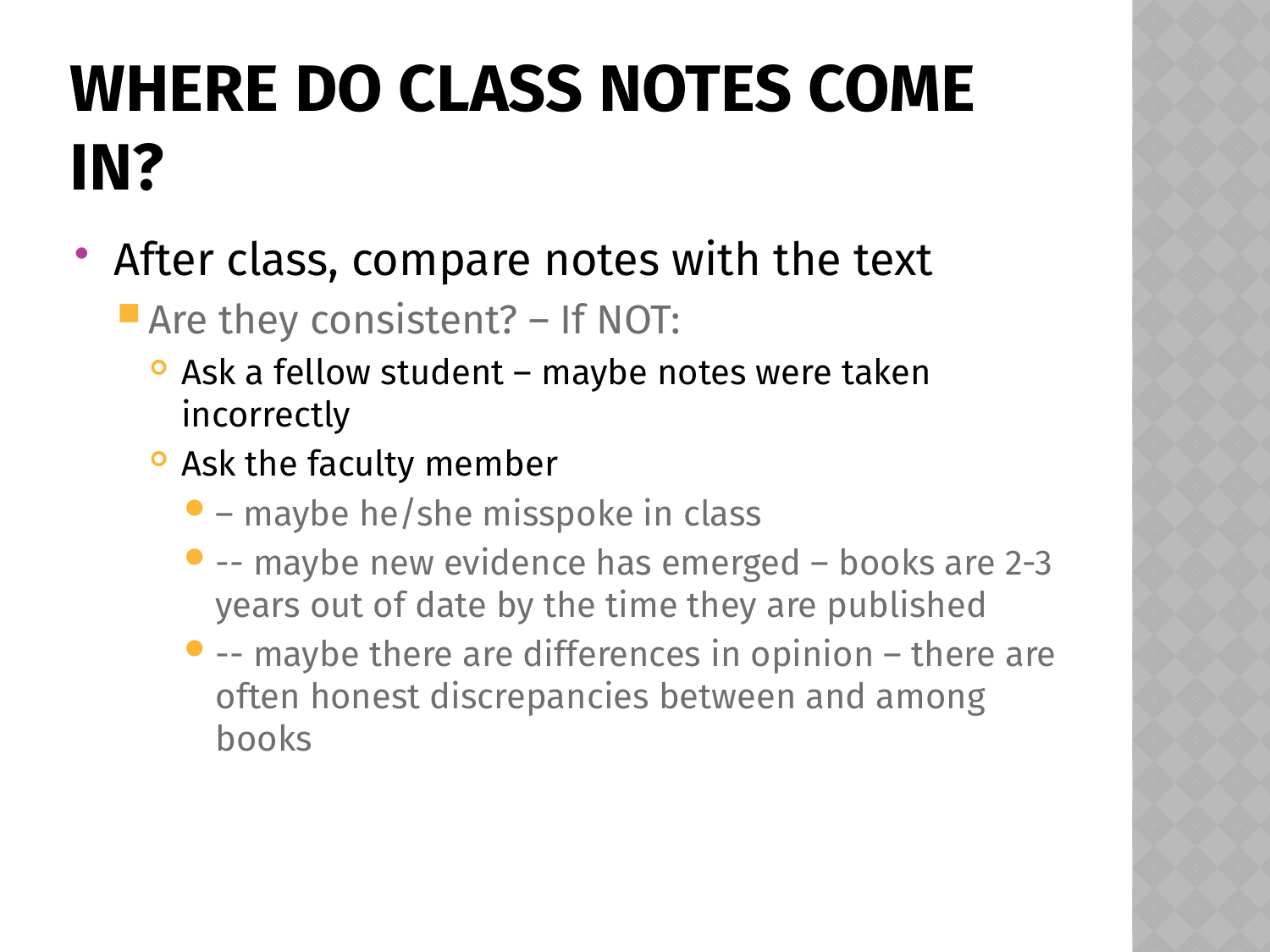

# Where do Class Notes come in?
After class, compare notes with the text
Are they consistent? – If NOT:
Ask a fellow student – maybe notes were taken incorrectly
Ask the faculty member
– maybe he/she misspoke in class
-- maybe new evidence has emerged – books are 2-3 years out of date by the time they are published
-- maybe there are differences in opinion – there are often honest discrepancies between and among books